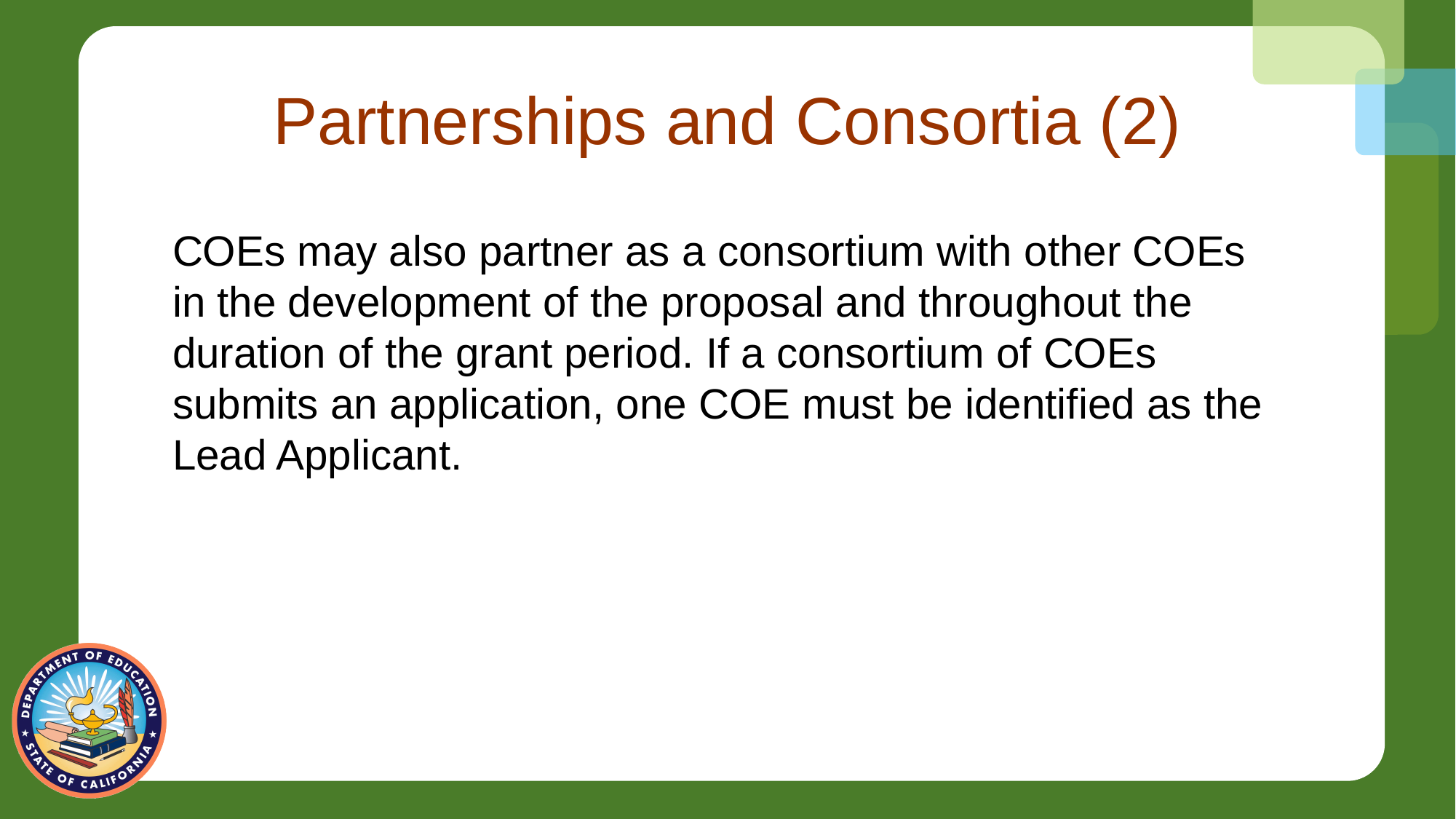

# Partnerships and Consortia (2)
COEs may also partner as a consortium with other COEs in the development of the proposal and throughout the duration of the grant period. If a consortium of COEs submits an application, one COE must be identified as the Lead Applicant.